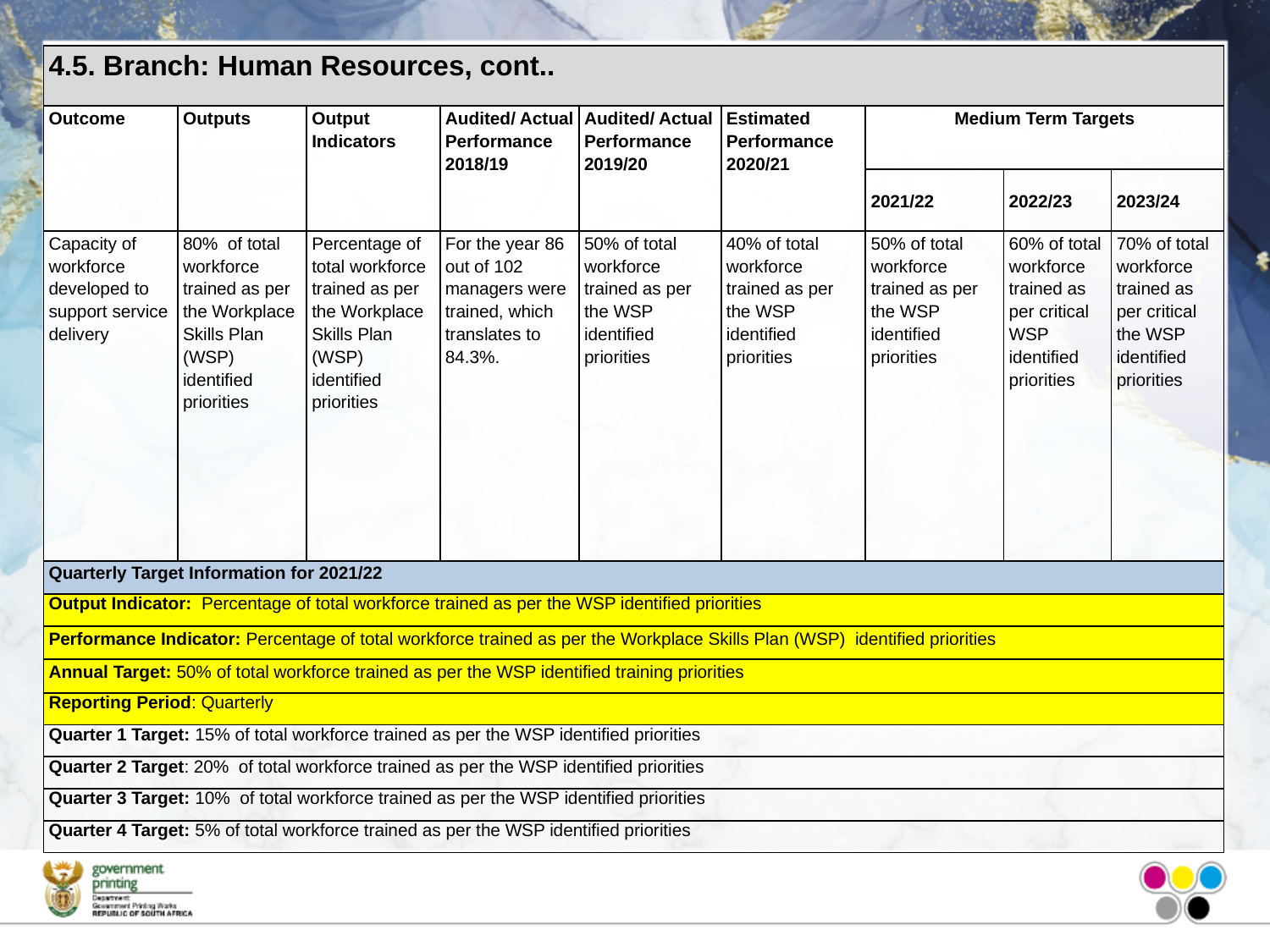

| 4.5. Branch: Human Resources, cont.. |  |  |  |  |  |  |  |  |
| --- | --- | --- | --- | --- | --- | --- | --- | --- |
| Outcome | Outputs | Output Indicators | Audited/ Actual Performance 2018/19 | Audited/ Actual Performance 2019/20 | Estimated Performance 2020/21 | Medium Term Targets |  |  |
|  |  |  |  |  |  | 2021/22 | 2022/23 | 2023/24 |
| Capacity of workforce developed to support service delivery | 80% of total workforce trained as per the Workplace Skills Plan (WSP) identified priorities | Percentage of total workforce trained as per the Workplace Skills Plan (WSP) identified priorities | For the year 86 out of 102 managers were trained, which translates to 84.3%. | 50% of total workforce trained as per the WSP identified priorities | 40% of total workforce trained as per the WSP identified priorities | 50% of total workforce trained as per the WSP identified priorities | 60% of total workforce trained as per critical WSP identified priorities | 70% of total workforce trained as per critical the WSP identified priorities |
| Quarterly Target Information for 2021/22 |  |  |  |  |  |  |  |  |
| Output Indicator: Percentage of total workforce trained as per the WSP identified priorities |  |  |  |  |  |  |  |  |
| Performance Indicator: Percentage of total workforce trained as per the Workplace Skills Plan (WSP) identified priorities |  |  |  |  |  |  |  |  |
| Annual Target: 50% of total workforce trained as per the WSP identified training priorities |  |  |  |  |  |  |  |  |
| Reporting Period: Quarterly |  |  |  |  |  |  |  |  |
| Quarter 1 Target: 15% of total workforce trained as per the WSP identified priorities |  |  |  |  |  |  |  |  |
| Quarter 2 Target: 20% of total workforce trained as per the WSP identified priorities |  |  |  |  |  |  |  |  |
| Quarter 3 Target: 10% of total workforce trained as per the WSP identified priorities |  |  |  |  |  |  |  |  |
| Quarter 4 Target: 5% of total workforce trained as per the WSP identified priorities |  |  |  |  |  |  |  |  |
29